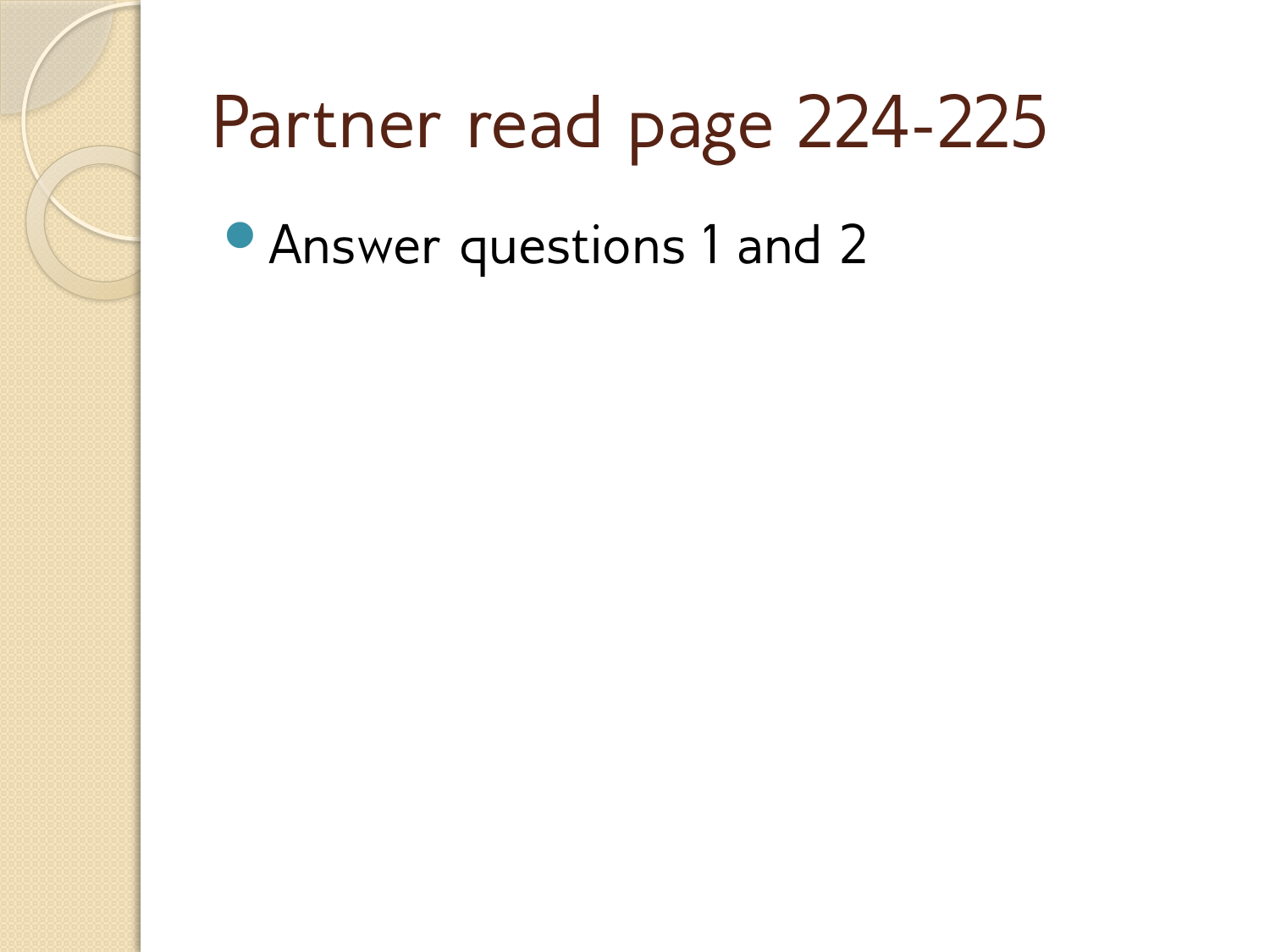

# Partner read page 224-225
Answer questions 1 and 2